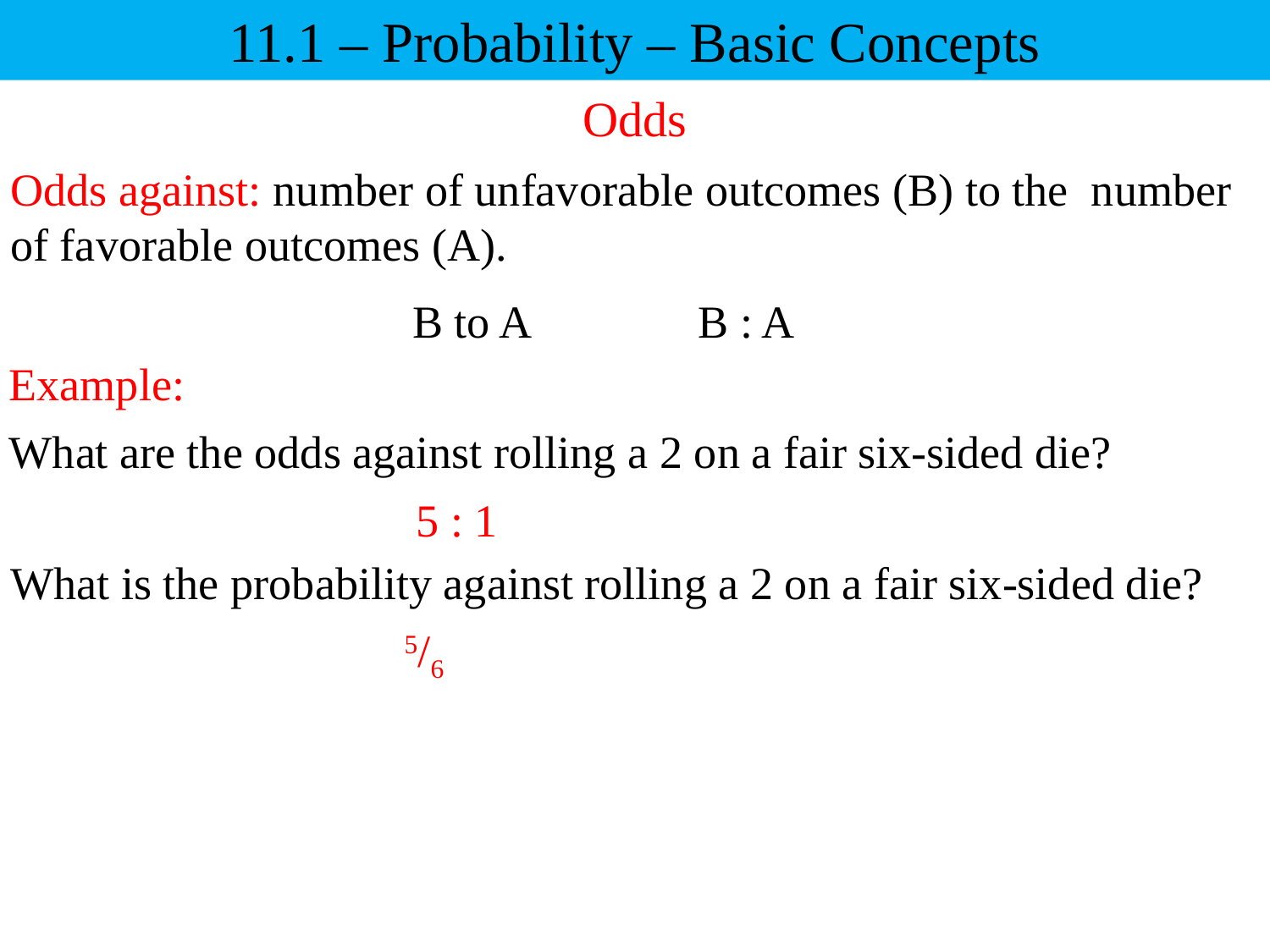

11.1 – Probability – Basic Concepts
Odds
Odds against: number of unfavorable outcomes (B) to the  number of favorable outcomes (A).
B to A
B : A
 Example:
What are the odds against rolling a 2 on a fair six-sided die?
5 : 1
 What is the probability against rolling a 2 on a fair six-sided die?
5/6